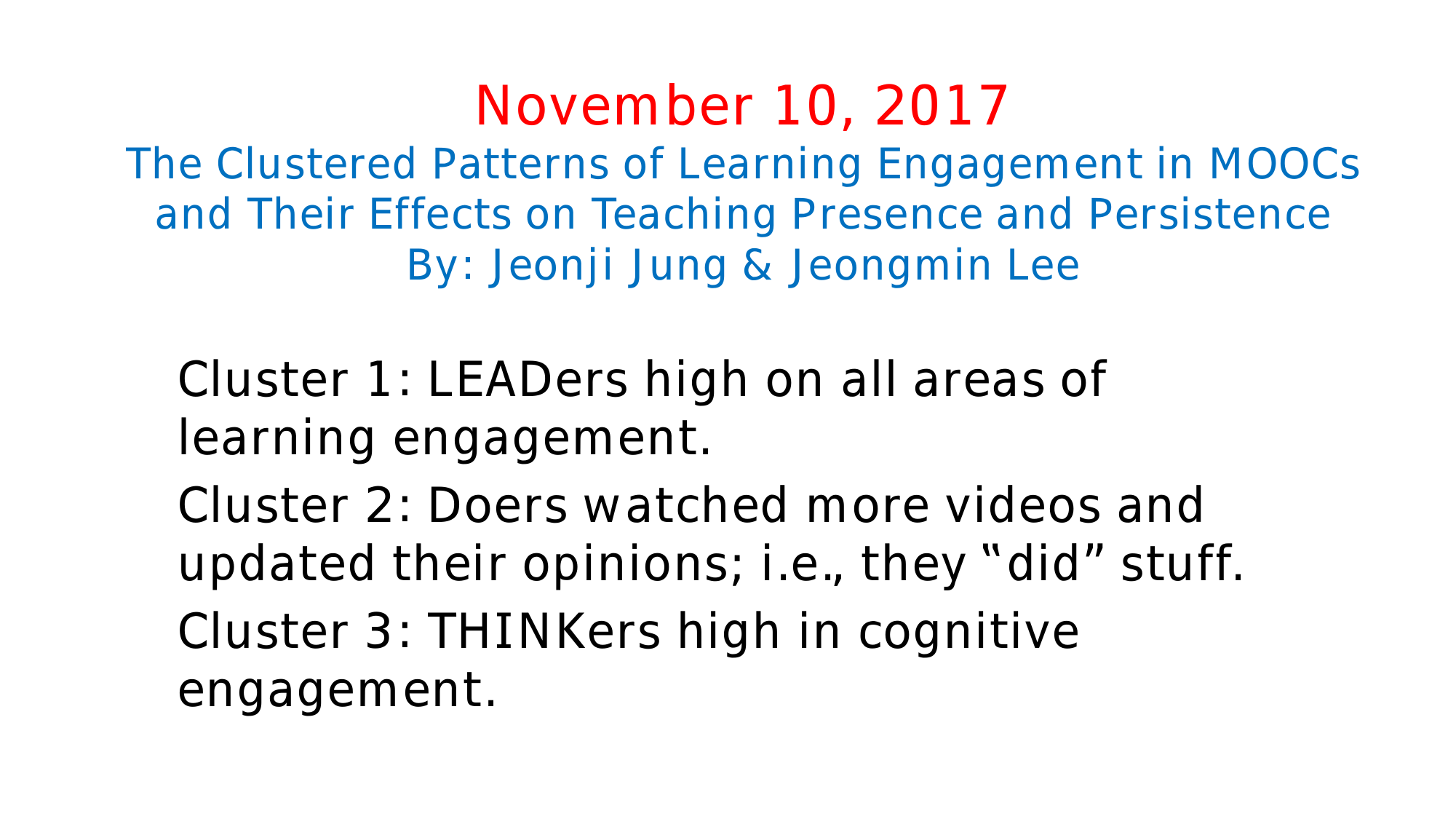

# November 10, 2017 The Clustered Patterns of Learning Engagement in MOOCs and Their Effects on Teaching Presence and Persistence By: Jeonji Jung & Jeongmin Lee
Cluster 1: LEADers high on all areas of learning engagement.
Cluster 2: Doers watched more videos and updated their opinions; i.e., they “did” stuff.
Cluster 3: THINKers high in cognitive engagement.